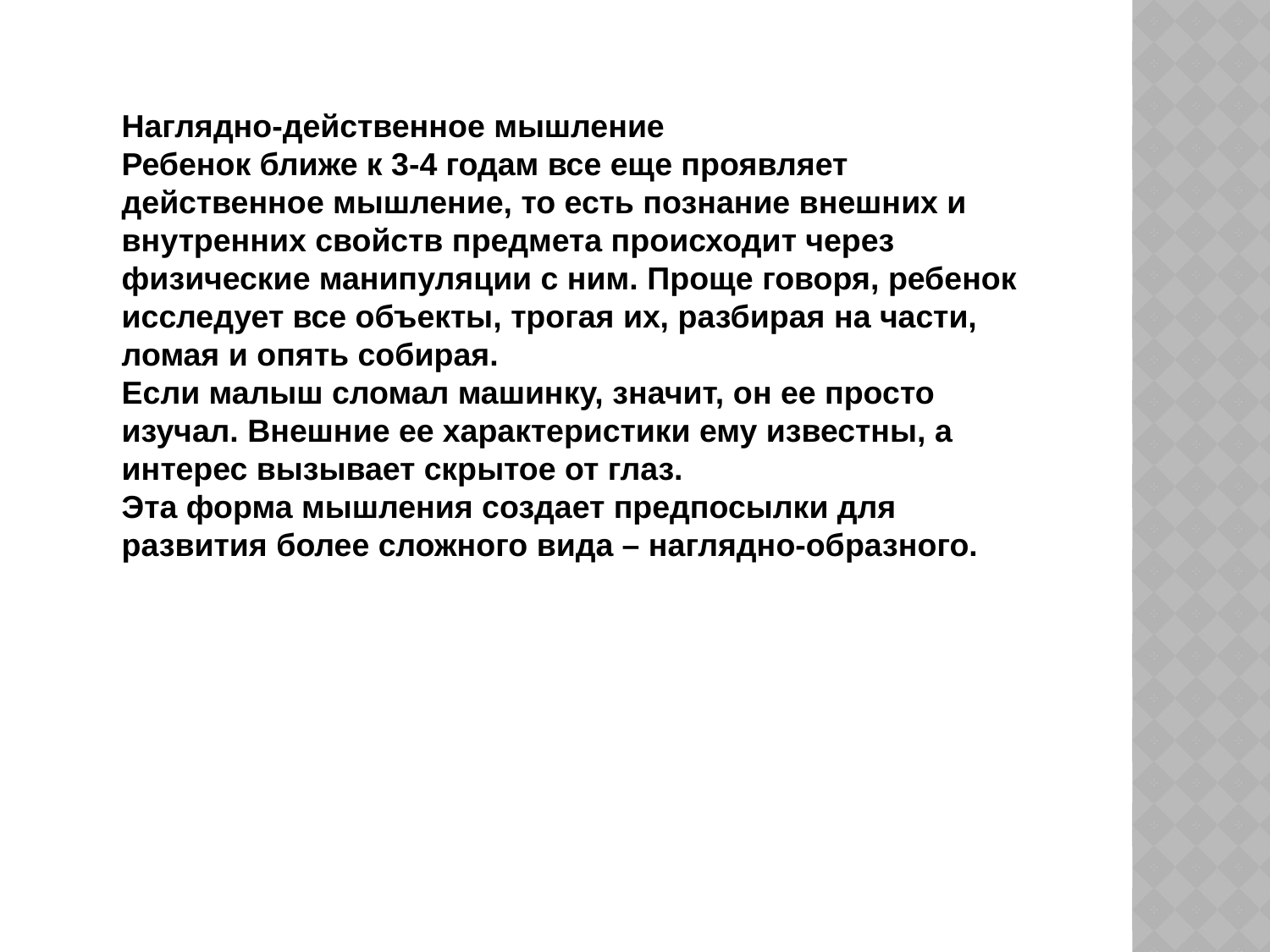

Наглядно-действенное мышление
Ребенок ближе к 3-4 годам все еще проявляет действенное мышление, то есть познание внешних и внутренних свойств предмета происходит через физические манипуляции с ним. Проще говоря, ребенок исследует все объекты, трогая их, разбирая на части, ломая и опять собирая.
Если малыш сломал машинку, значит, он ее просто изучал. Внешние ее характеристики ему известны, а интерес вызывает скрытое от глаз.
Эта форма мышления создает предпосылки для развития более сложного вида – наглядно-образного.